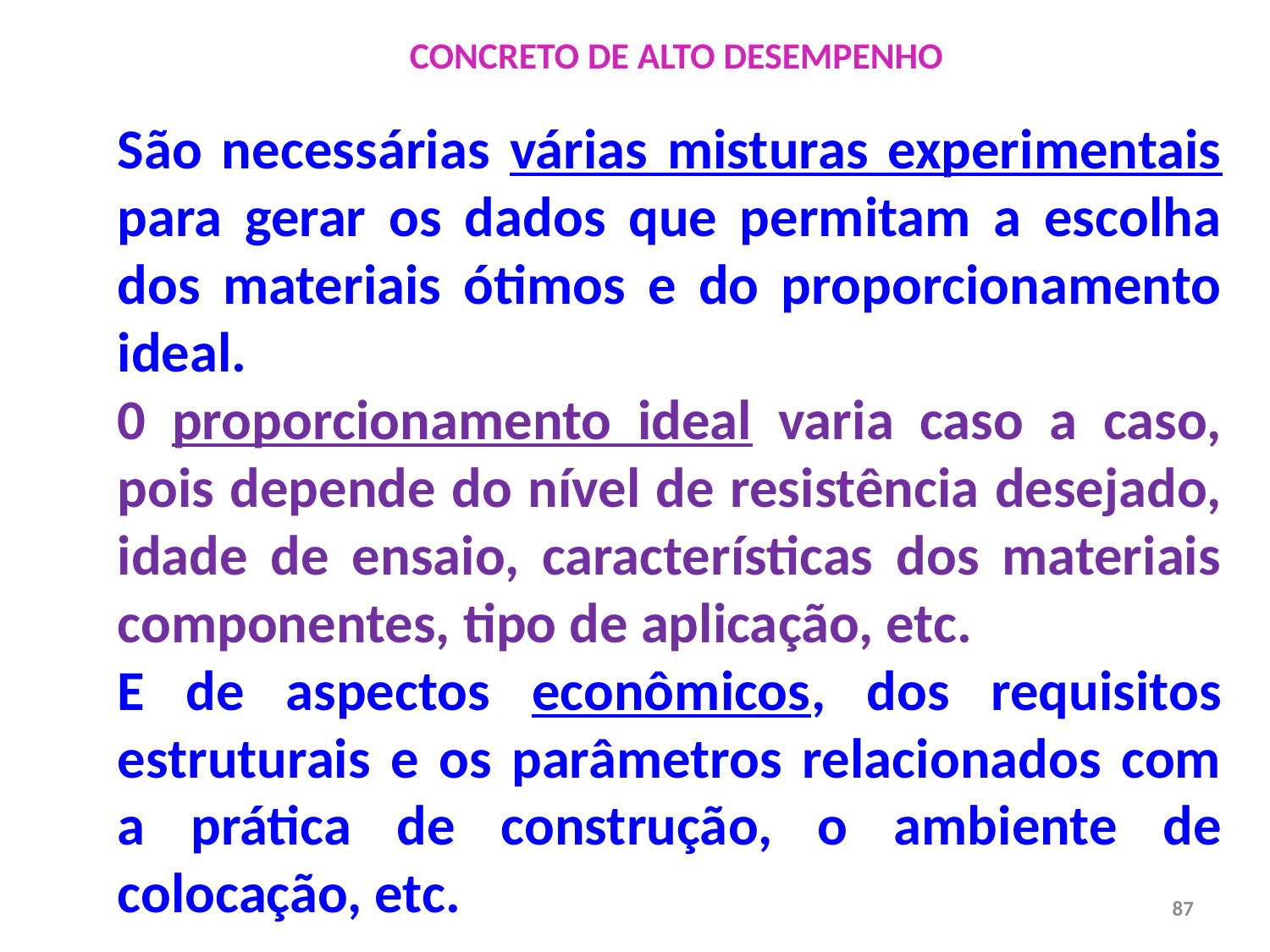

CONCRETO DE ALTO DESEMPENHO
São necessárias várias misturas experimentais para gerar os dados que permitam a escolha dos materiais ótimos e do proporcionamento ideal.
0 proporcionamento ideal varia caso a caso, pois depende do nível de resistência desejado, idade de ensaio, características dos materiais componentes, tipo de aplicação, etc.
E de aspectos econômicos, dos requisitos estruturais e os parâmetros relacionados com a prática de construção, o ambiente de colocação, etc.
87